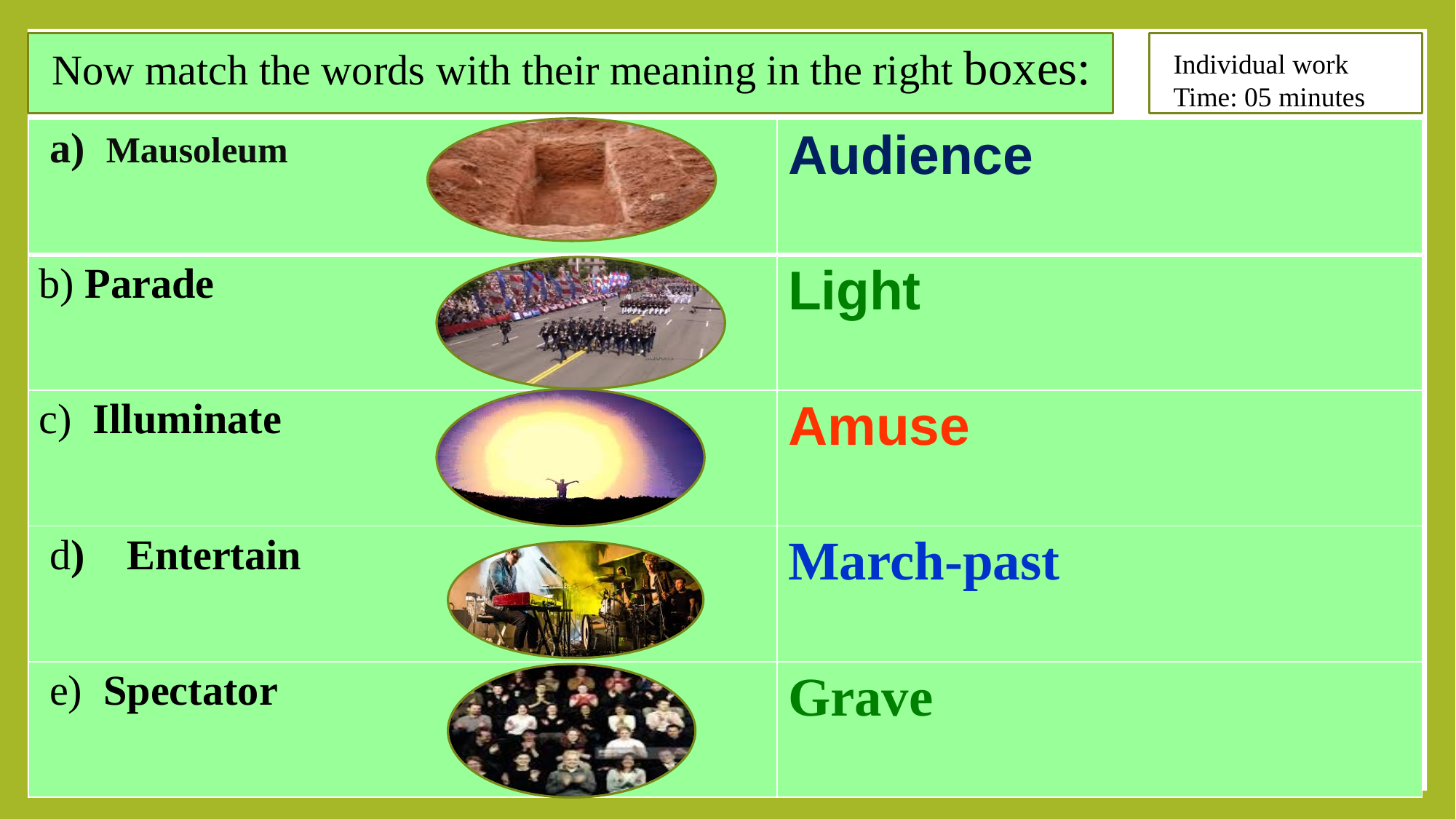

Now match the words with their meaning in the right boxes:

Individual work
Time: 05 minutes

| a) Mausoleum | Audience |
| --- | --- |
| b) Parade | Light |
| c) Illuminate | Amuse |
| d) Entertain | March-past |
| e) Spectator | Grave |